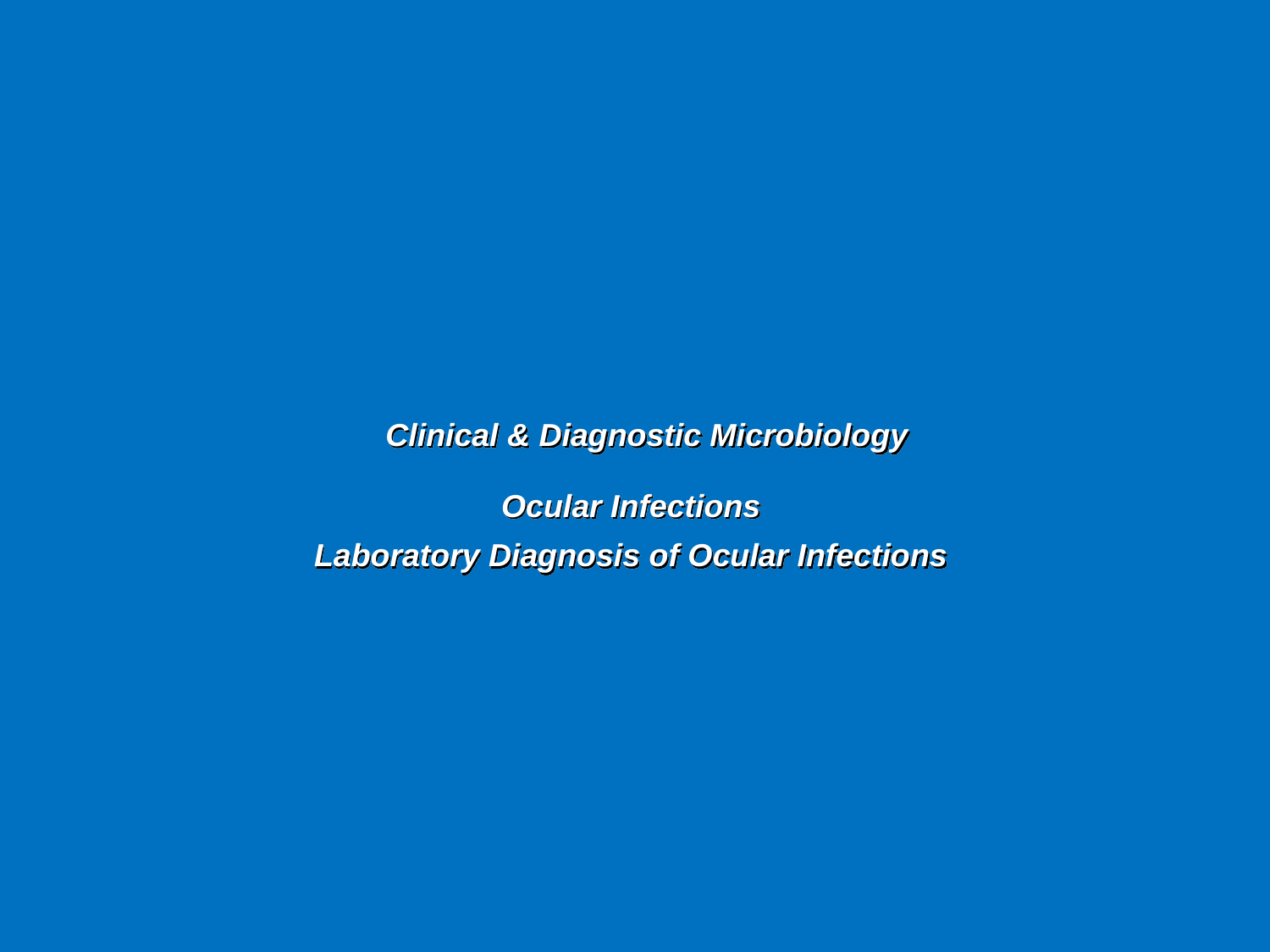

Clinical & Diagnostic Microbiology
Ocular Infections
Laboratory Diagnosis of Ocular Infections